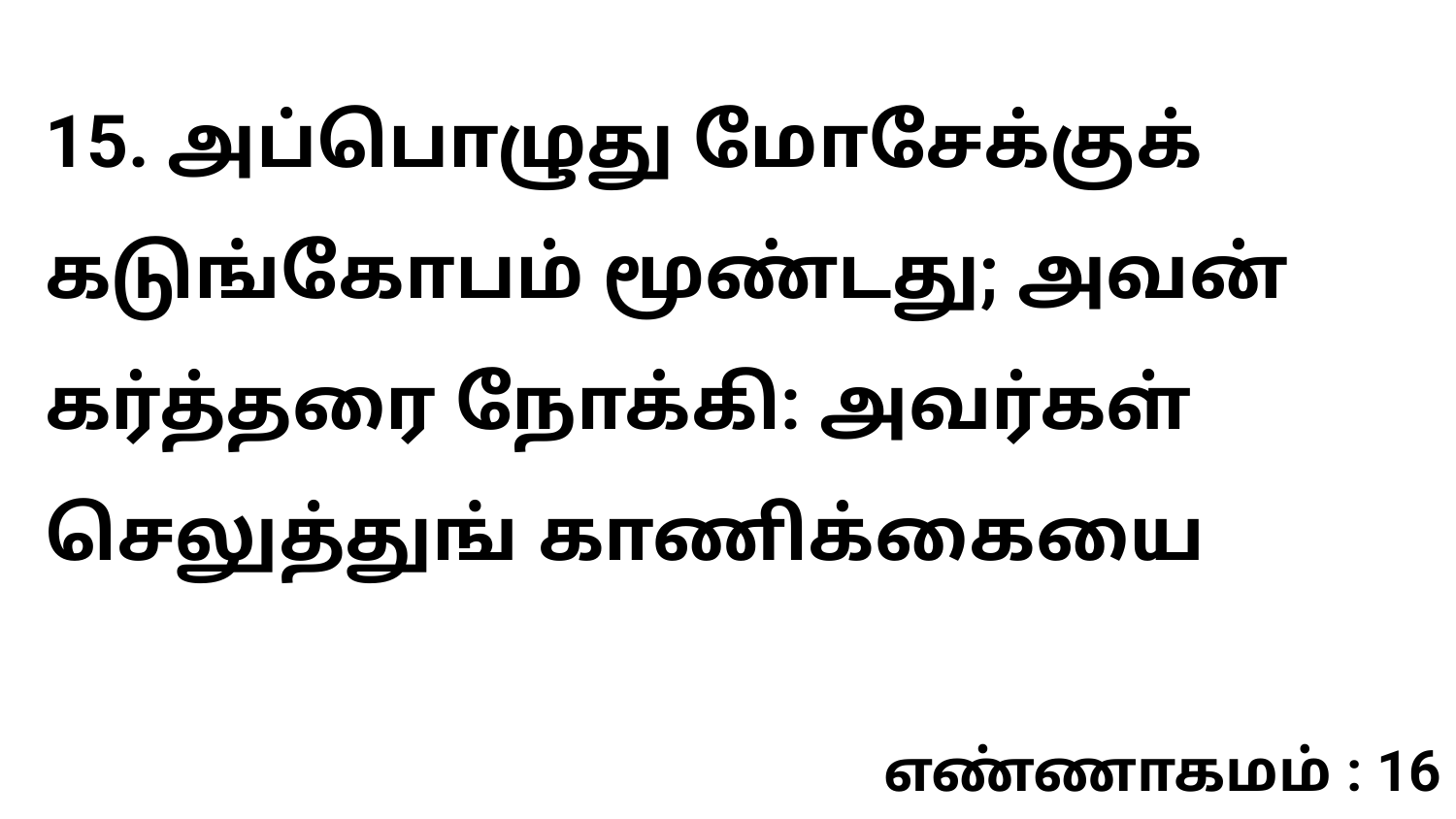

15. அப்பொழுது மோசேக்குக் கடுங்கோபம் மூண்டது; அவன் கர்த்தரை நோக்கி: அவர்கள் செலுத்துங் காணிக்கையை
எண்ணாகமம் : 16